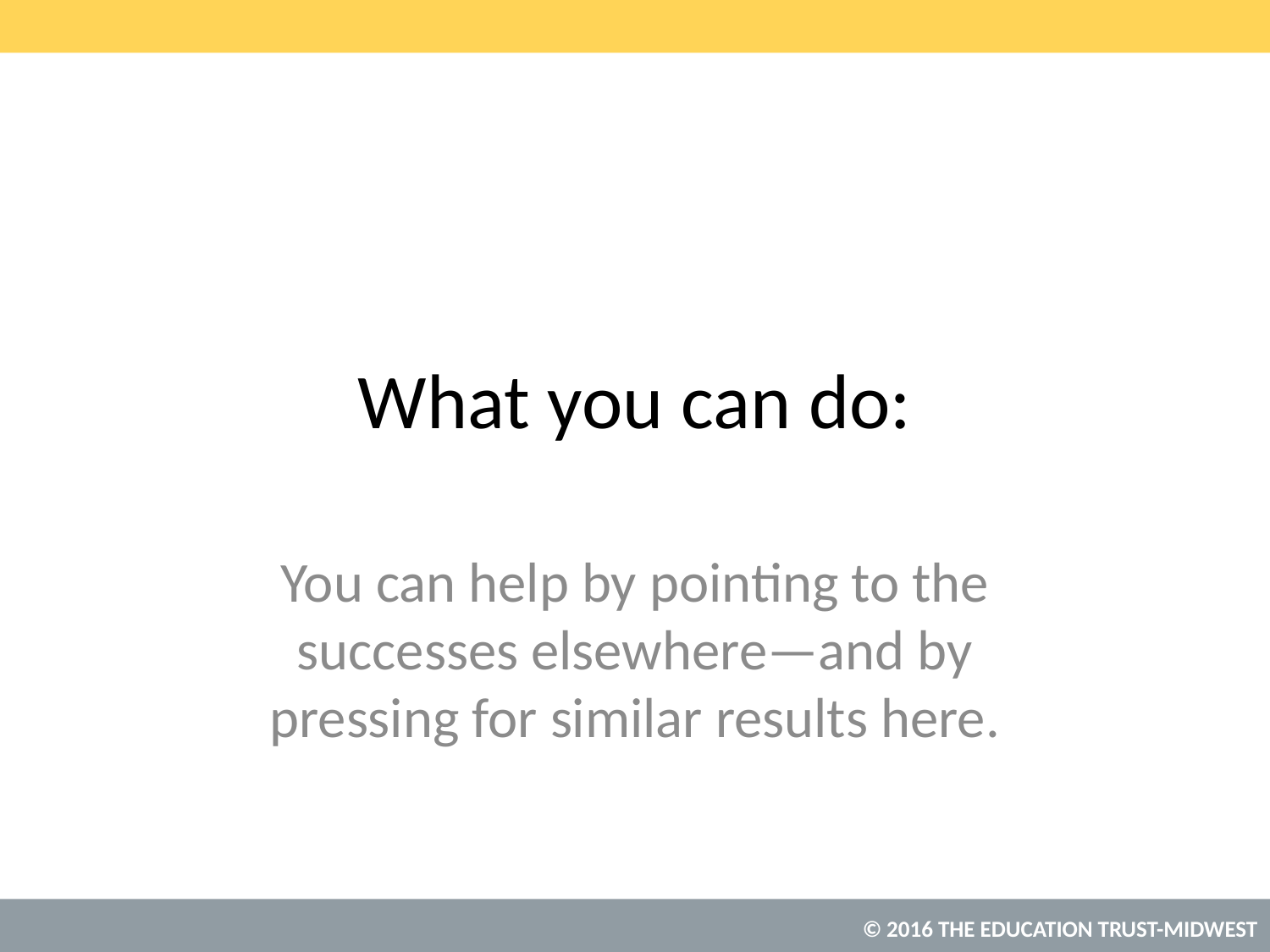

# What you can do:
You can help by pointing to the successes elsewhere—and by pressing for similar results here.